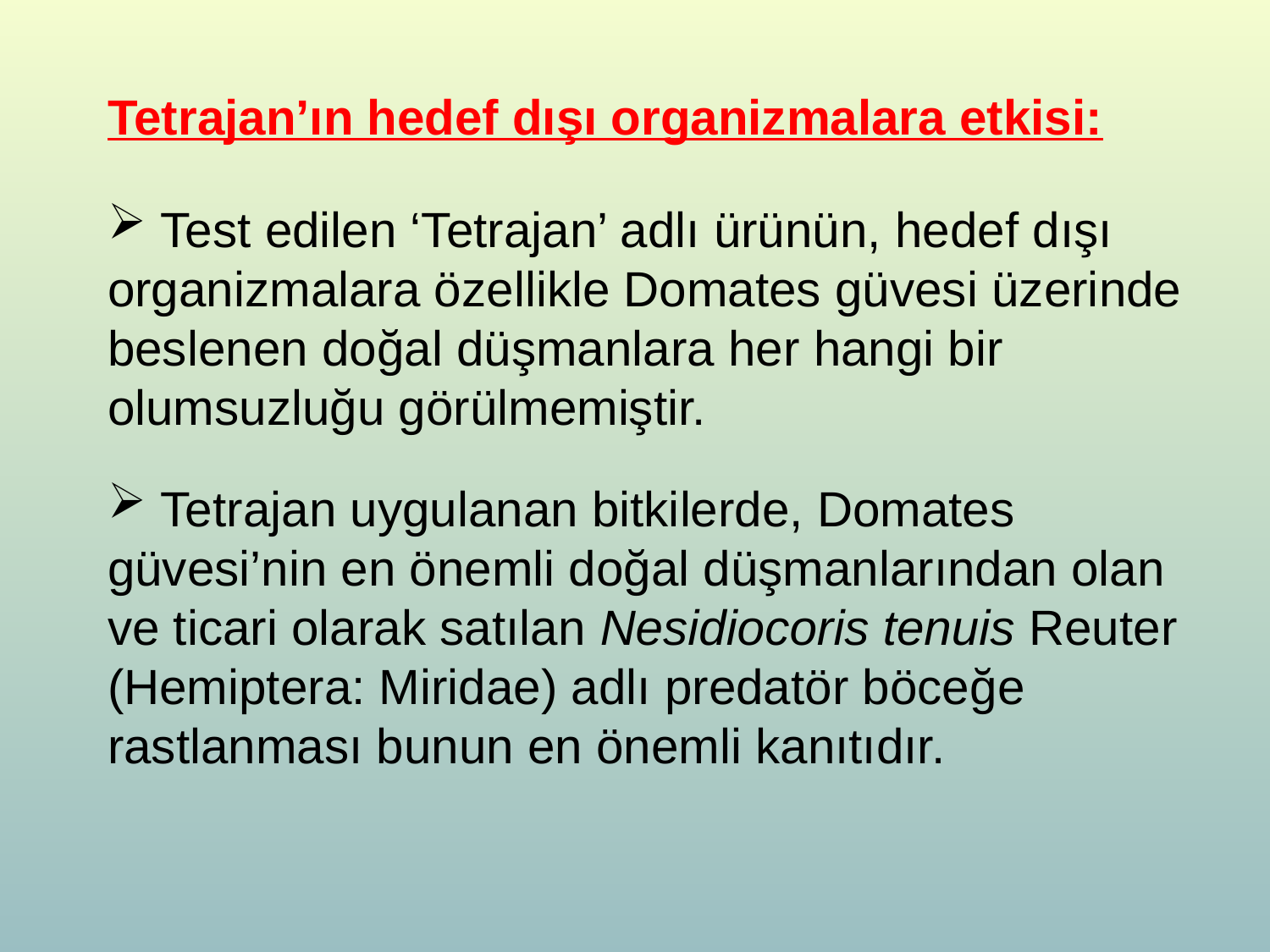

Tetrajan’ın hedef dışı organizmalara etkisi:
 Test edilen ‘Tetrajan’ adlı ürünün, hedef dışı organizmalara özellikle Domates güvesi üzerinde beslenen doğal düşmanlara her hangi bir olumsuzluğu görülmemiştir.
 Tetrajan uygulanan bitkilerde, Domates güvesi’nin en önemli doğal düşmanlarından olan ve ticari olarak satılan Nesidiocoris tenuis Reuter (Hemiptera: Miridae) adlı predatör böceğe rastlanması bunun en önemli kanıtıdır.